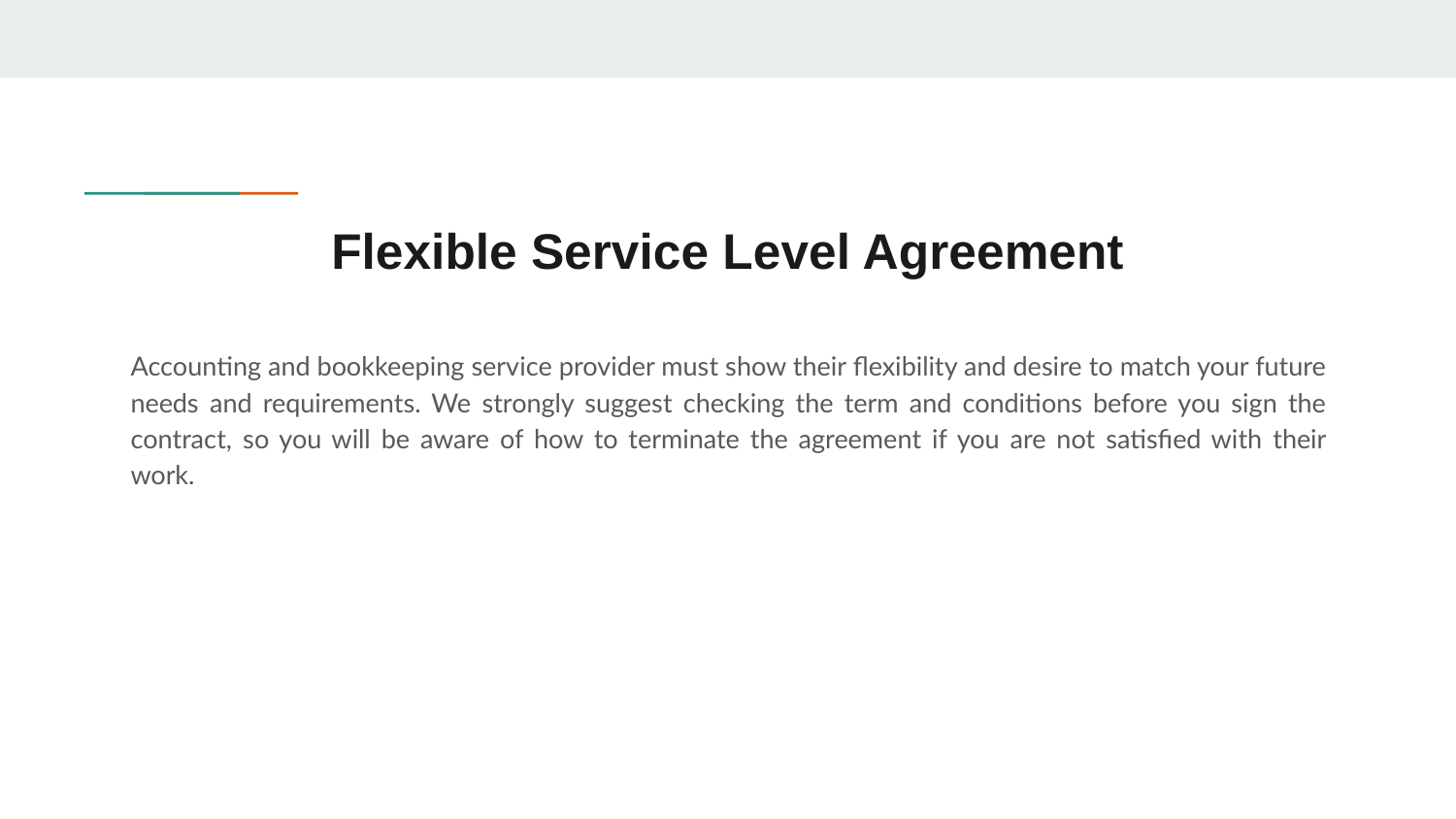

# Flexible Service Level Agreement
Accounting and bookkeeping service provider must show their flexibility and desire to match your future needs and requirements. We strongly suggest checking the term and conditions before you sign the contract, so you will be aware of how to terminate the agreement if you are not satisfied with their work.